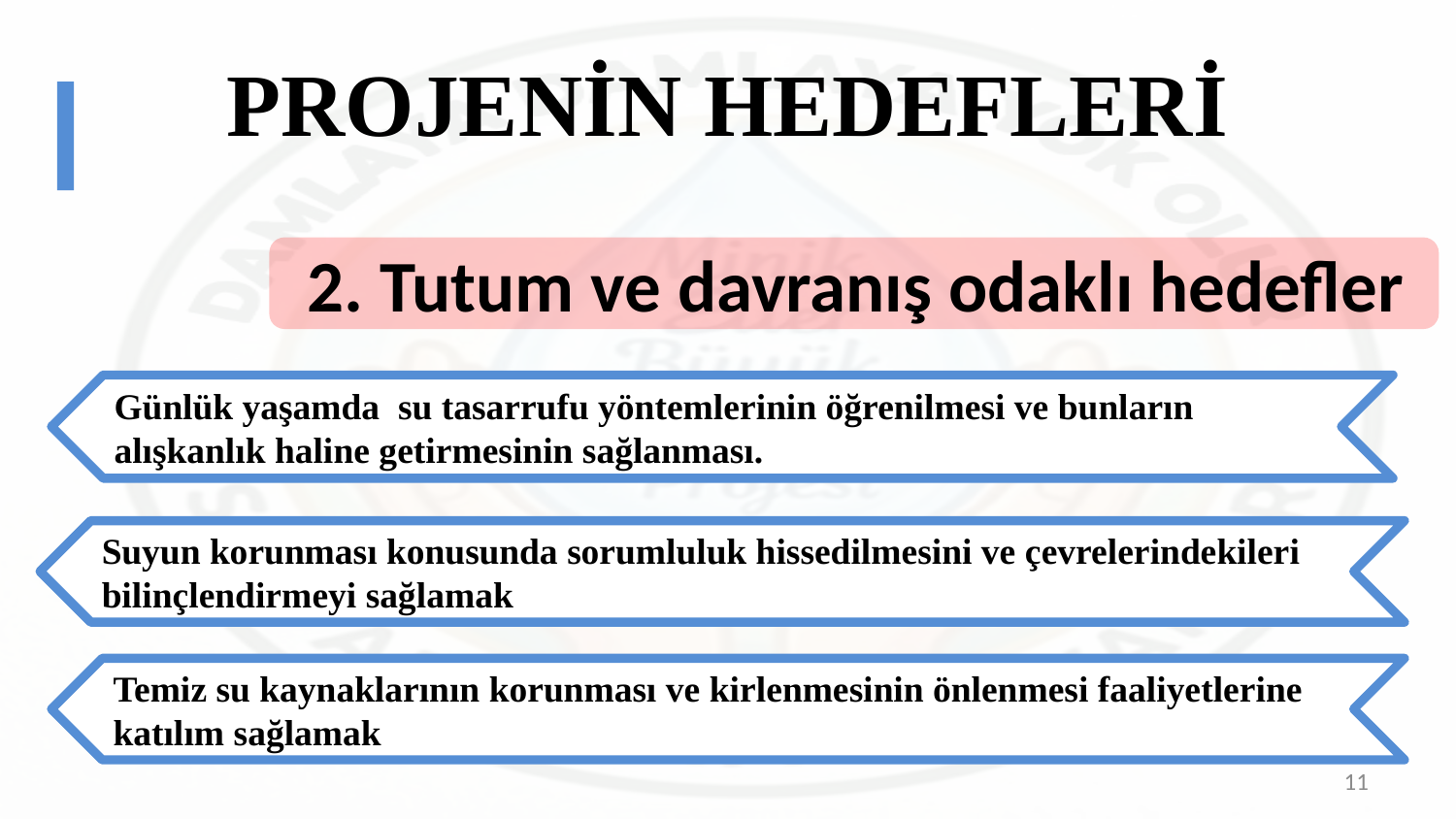

# PROJENİN HEDEFLERİ

2. Tutum ve davranış odaklı hedefler

Günlük yaşamda  su tasarrufu yöntemlerinin öğrenilmesi ve bunların alışkanlık haline getirmesinin sağlanması.
Suyun korunması konusunda sorumluluk hissedilmesini ve çevrelerindekileri bilinçlendirmeyi sağlamak
Temiz su kaynaklarının korunması ve kirlenmesinin önlenmesi faaliyetlerine katılım sağlamak
11